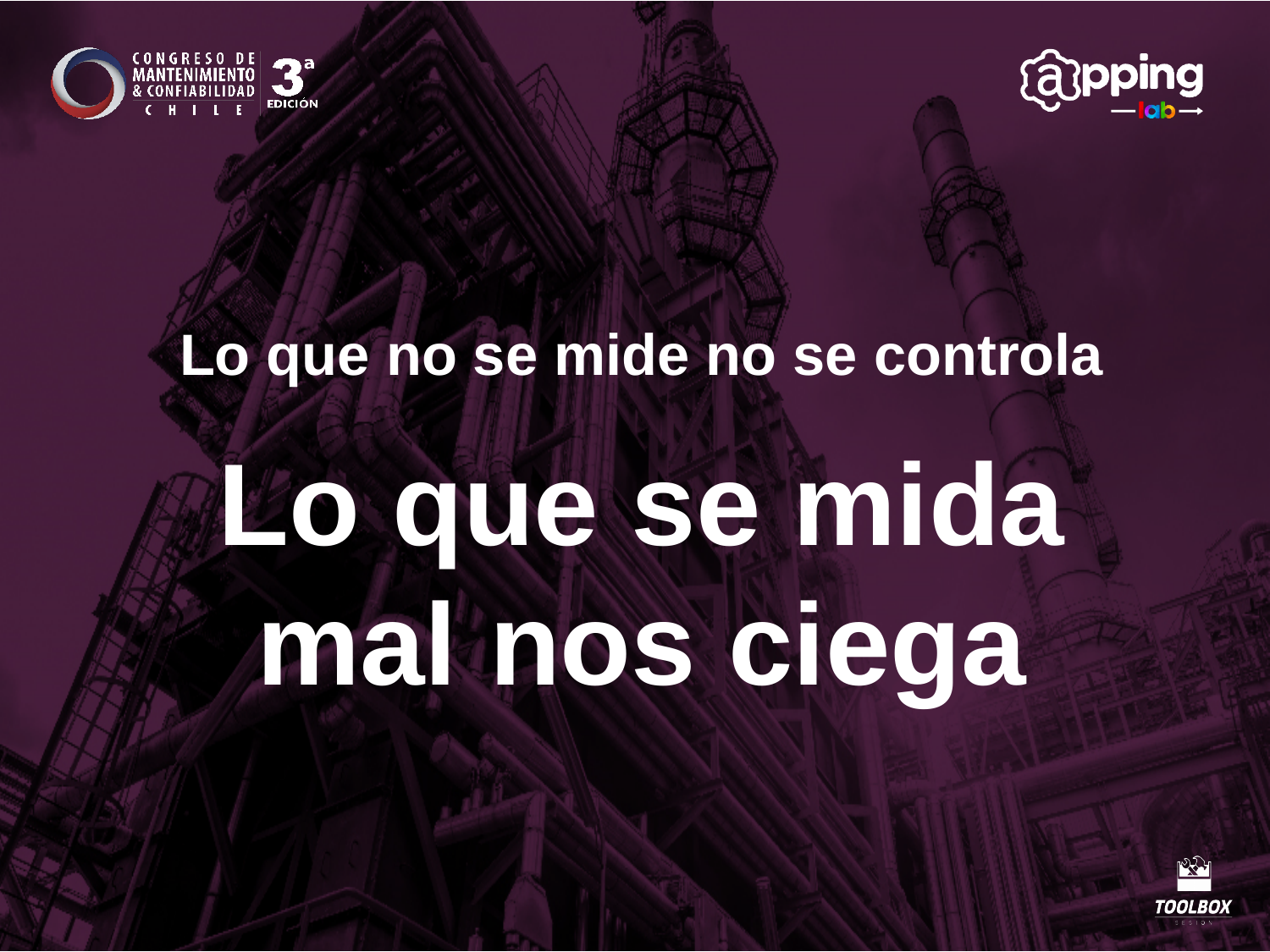

Lo que no se mide no se controla
Lo que se mida mal nos ciega